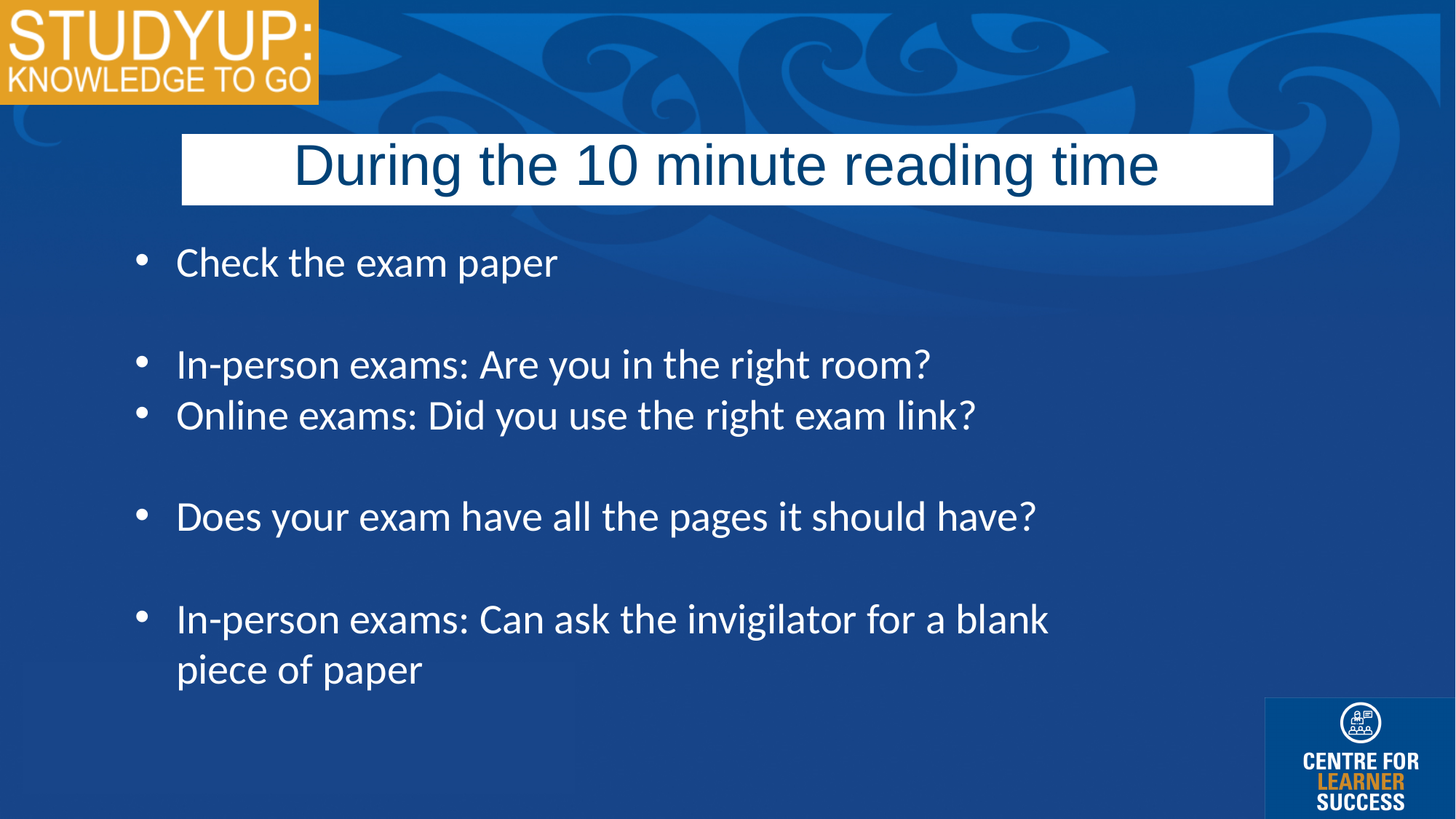

During the 10 minute reading time
Check the exam paper

In-person exams: Are you in the right room?
Online exams: Did you use the right exam link?

Does your exam have all the pages it should have?

In-person exams: Can ask the invigilator for a blank piece of paper